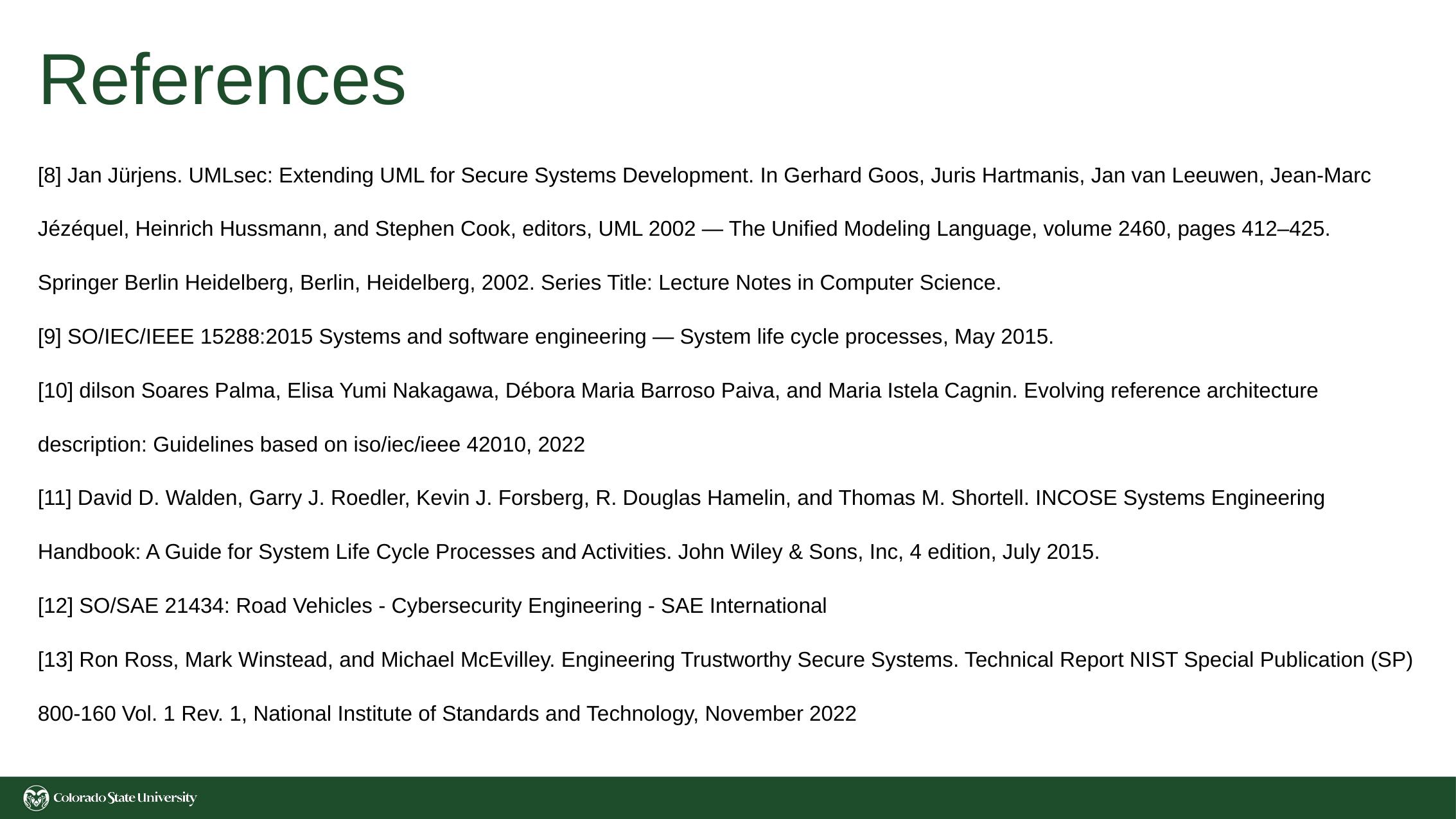

# References
[8] Jan Jürjens. UMLsec: Extending UML for Secure Systems Development. In Gerhard Goos, Juris Hartmanis, Jan van Leeuwen, Jean-Marc Jézéquel, Heinrich Hussmann, and Stephen Cook, editors, UML 2002 — The Unified Modeling Language, volume 2460, pages 412–425. Springer Berlin Heidelberg, Berlin, Heidelberg, 2002. Series Title: Lecture Notes in Computer Science.
[9] SO/IEC/IEEE 15288:2015 Systems and software engineering — System life cycle processes, May 2015.
[10] dilson Soares Palma, Elisa Yumi Nakagawa, Débora Maria Barroso Paiva, and Maria Istela Cagnin. Evolving reference architecture description: Guidelines based on iso/iec/ieee 42010, 2022
[11] David D. Walden, Garry J. Roedler, Kevin J. Forsberg, R. Douglas Hamelin, and Thomas M. Shortell. INCOSE Systems Engineering Handbook: A Guide for System Life Cycle Processes and Activities. John Wiley & Sons, Inc, 4 edition, July 2015.
[12] SO/SAE 21434: Road Vehicles - Cybersecurity Engineering - SAE International
[13] Ron Ross, Mark Winstead, and Michael McEvilley. Engineering Trustworthy Secure Systems. Technical Report NIST Special Publication (SP) 800-160 Vol. 1 Rev. 1, National Institute of Standards and Technology, November 2022